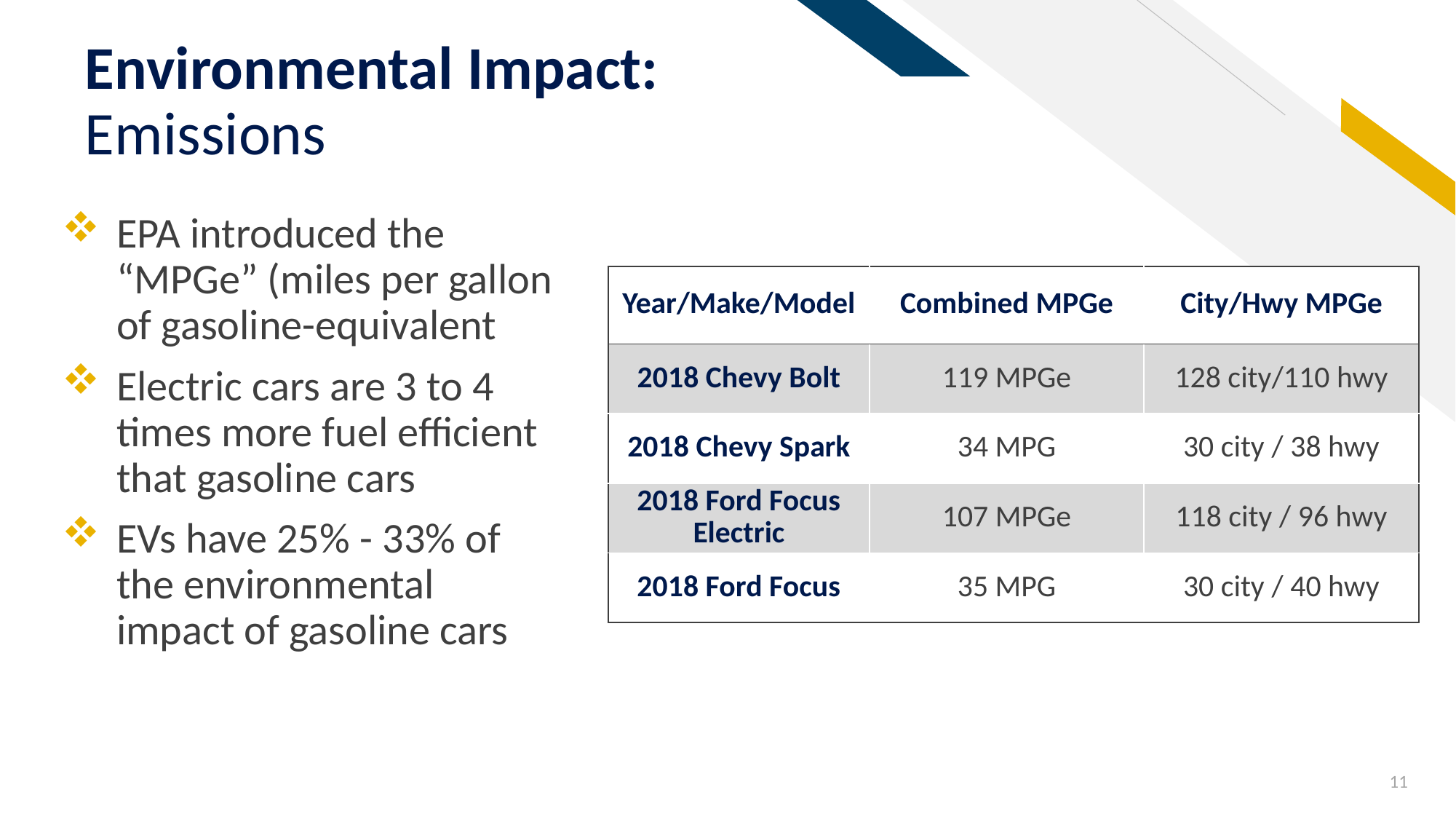

# Environmental Impact: Emissions

EPA introduced the “MPGe” (miles per gallon of gasoline-equivalent
Electric cars are 3 to 4 times more fuel efficient that gasoline cars
EVs have 25% - 33% of the environmental impact of gasoline cars

| Year/Make/Model | Combined MPGe | City/Hwy MPGe |
| --- | --- | --- |
| 2018 Chevy Bolt | 119 MPGe | 128 city/110 hwy |
| 2018 Chevy Spark | 34 MPG | 30 city / 38 hwy |
| 2018 Ford Focus Electric | 107 MPGe | 118 city / 96 hwy |
| 2018 Ford Focus | 35 MPG | 30 city / 40 hwy |
11